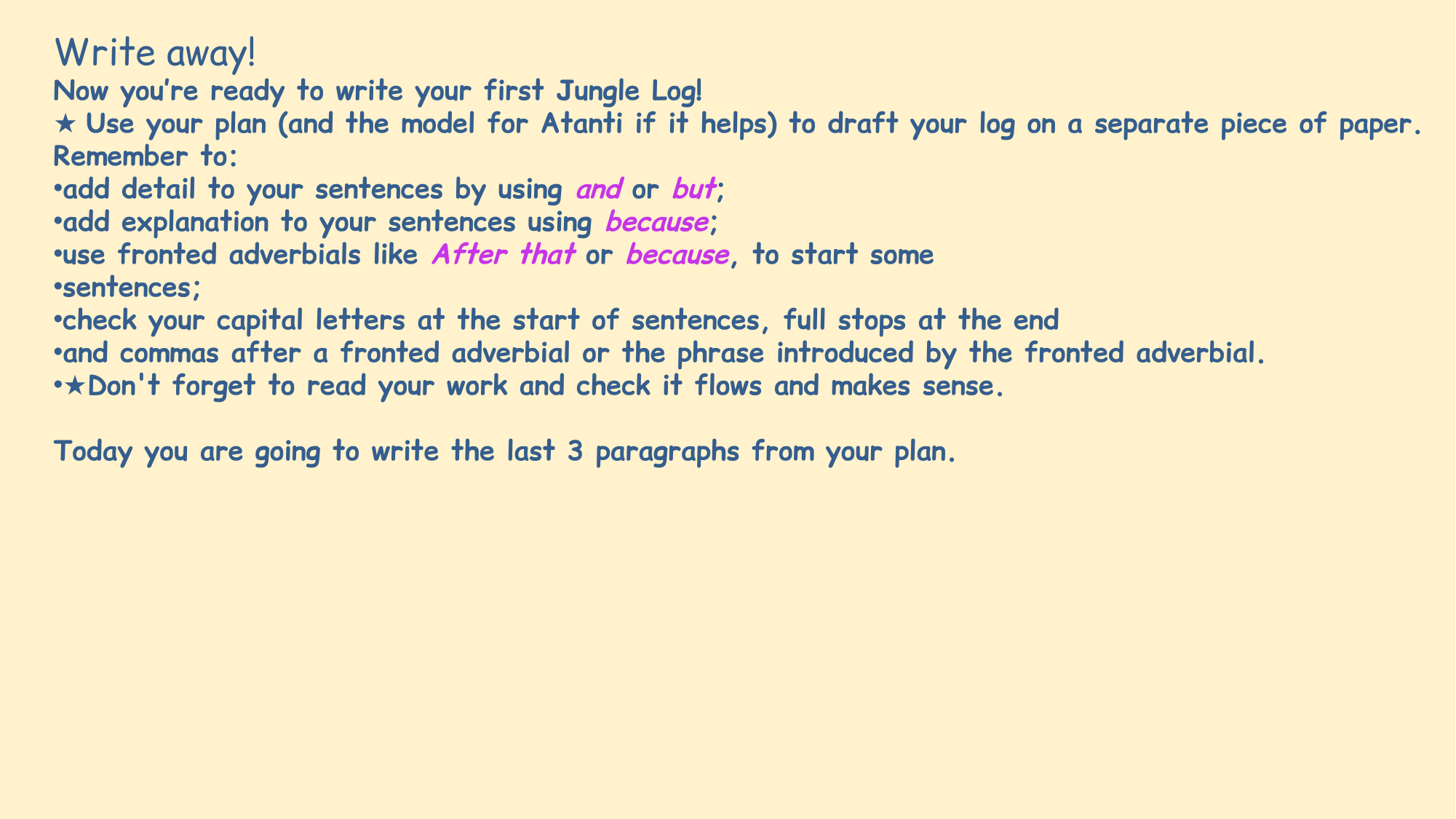

Write away!
Now you’re ready to write your first Jungle Log!
★ Use your plan (and the model for Atanti if it helps) to draft your log on a separate piece of paper.
Remember to:
add detail to your sentences by using and or but;
add explanation to your sentences using because;
use fronted adverbials like After that or because, to start some
sentences;
check your capital letters at the start of sentences, full stops at the end
and commas after a fronted adverbial or the phrase introduced by the fronted adverbial.
★Don't forget to read your work and check it flows and makes sense.

Today you are going to write the last 3 paragraphs from your plan.